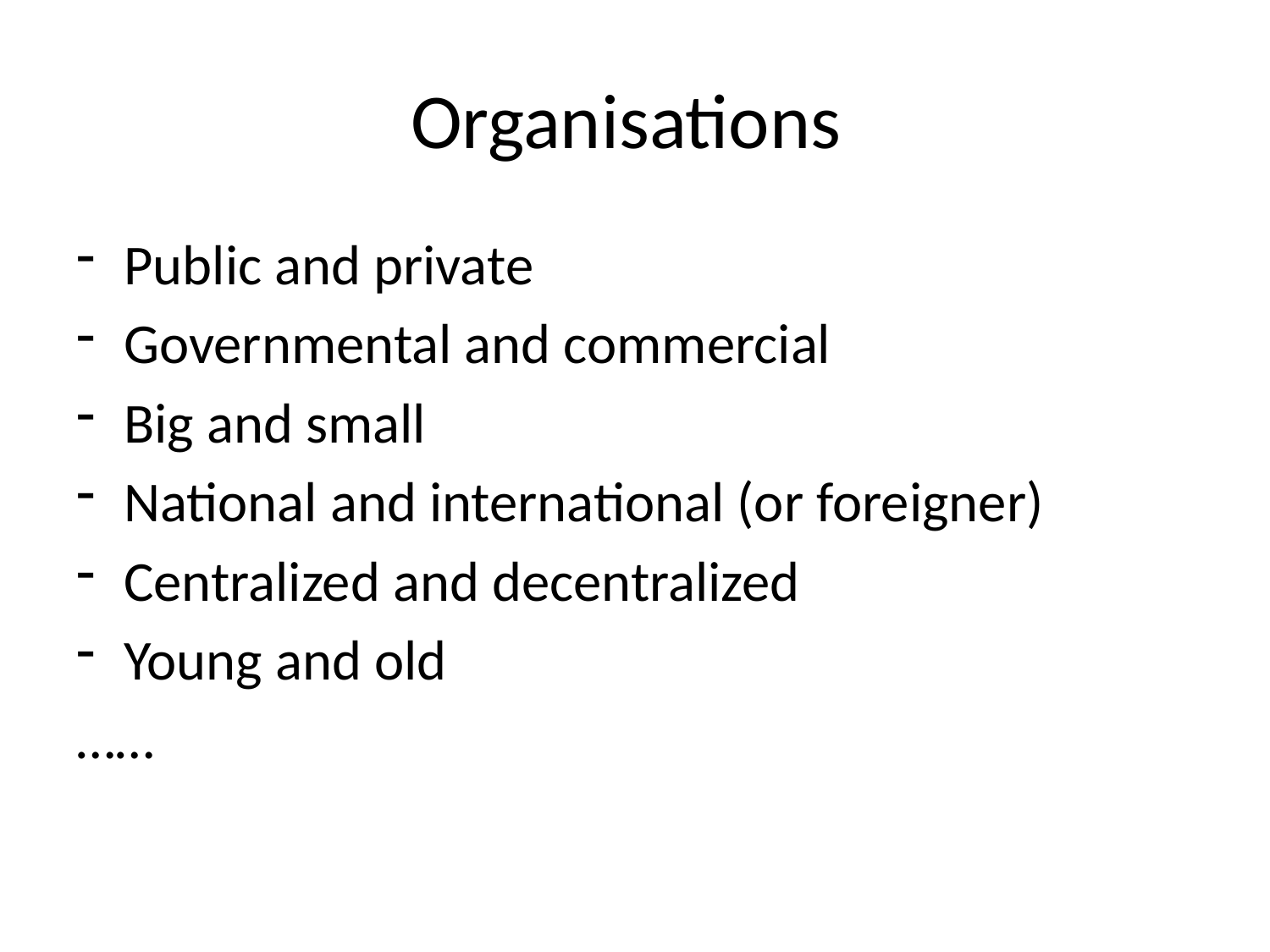

# Organisations
Public and private
Governmental and commercial
Big and small
National and international (or foreigner)
Centralized and decentralized
Young and old
……